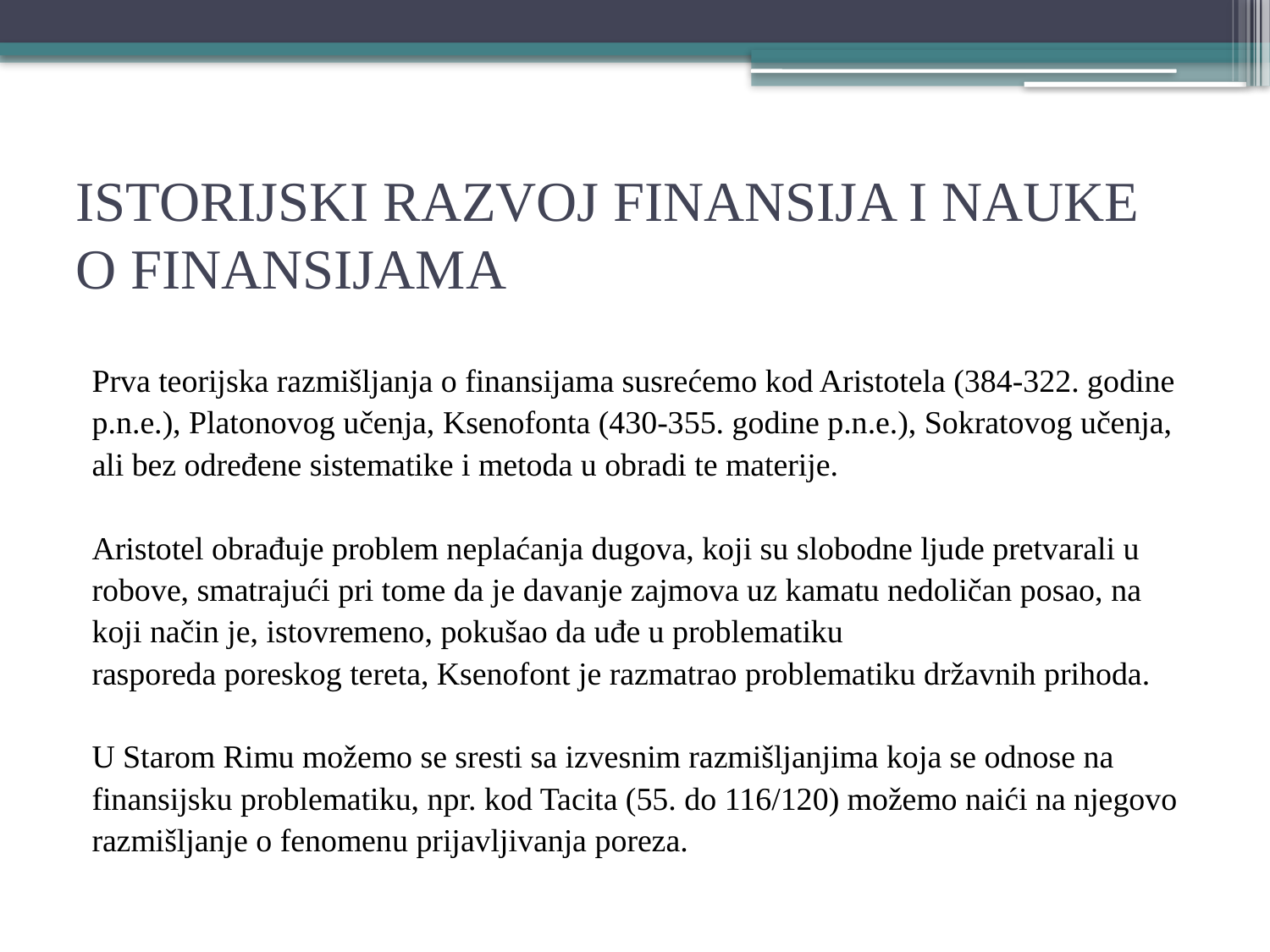

# ISTORIJSKI RAZVOJ FINANSIJA I NAUKE O FINANSIJAMA

Prva teorijska razmišljanja o finansijama susrećemo kod Aristotela (384-322. godine
p.n.e.), Platonovog učenja, Ksenofonta (430-355. godine p.n.e.), Sokratovog učenja,
ali bez određene sistematike i metoda u obradi te materije.

Aristotel obrađuje problem neplaćanja dugova, koji su slobodne ljude pretvarali u
robove, smatrajući pri tome da je davanje zajmova uz kamatu nedoličan posao, na
koji način je, istovremeno, pokušao da uđe u problematiku
rasporeda poreskog tereta, Ksenofont je razmatrao problematiku državnih prihoda.

U Starom Rimu možemo se sresti sa izvesnim razmišljanjima koja se odnose na
finansijsku problematiku, npr. kod Tacita (55. do 116/120) možemo naići na njegovo
razmišljanje o fenomenu prijavljivanja poreza.